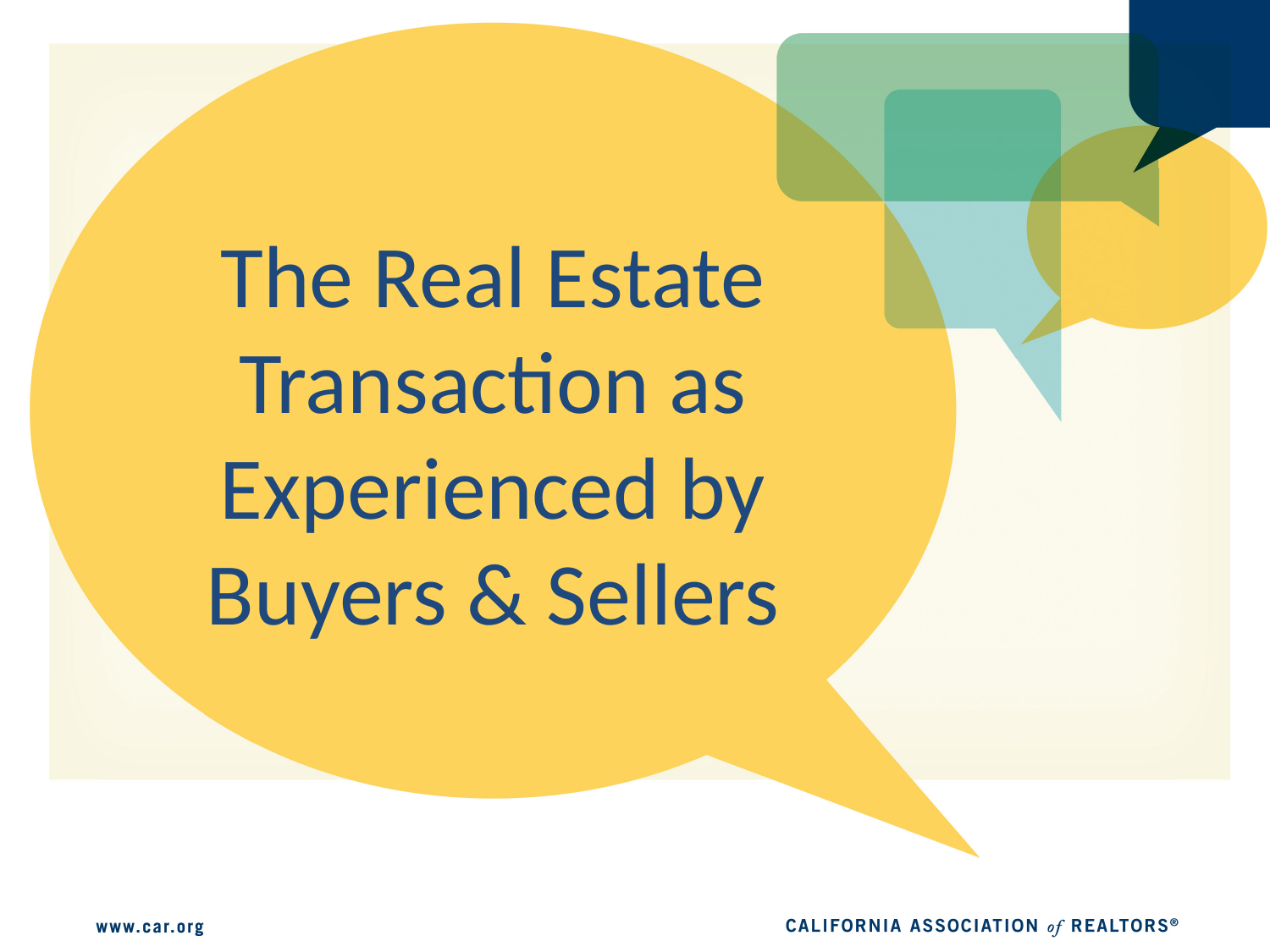

# The Real Estate Transaction as Experienced by Buyers & Sellers